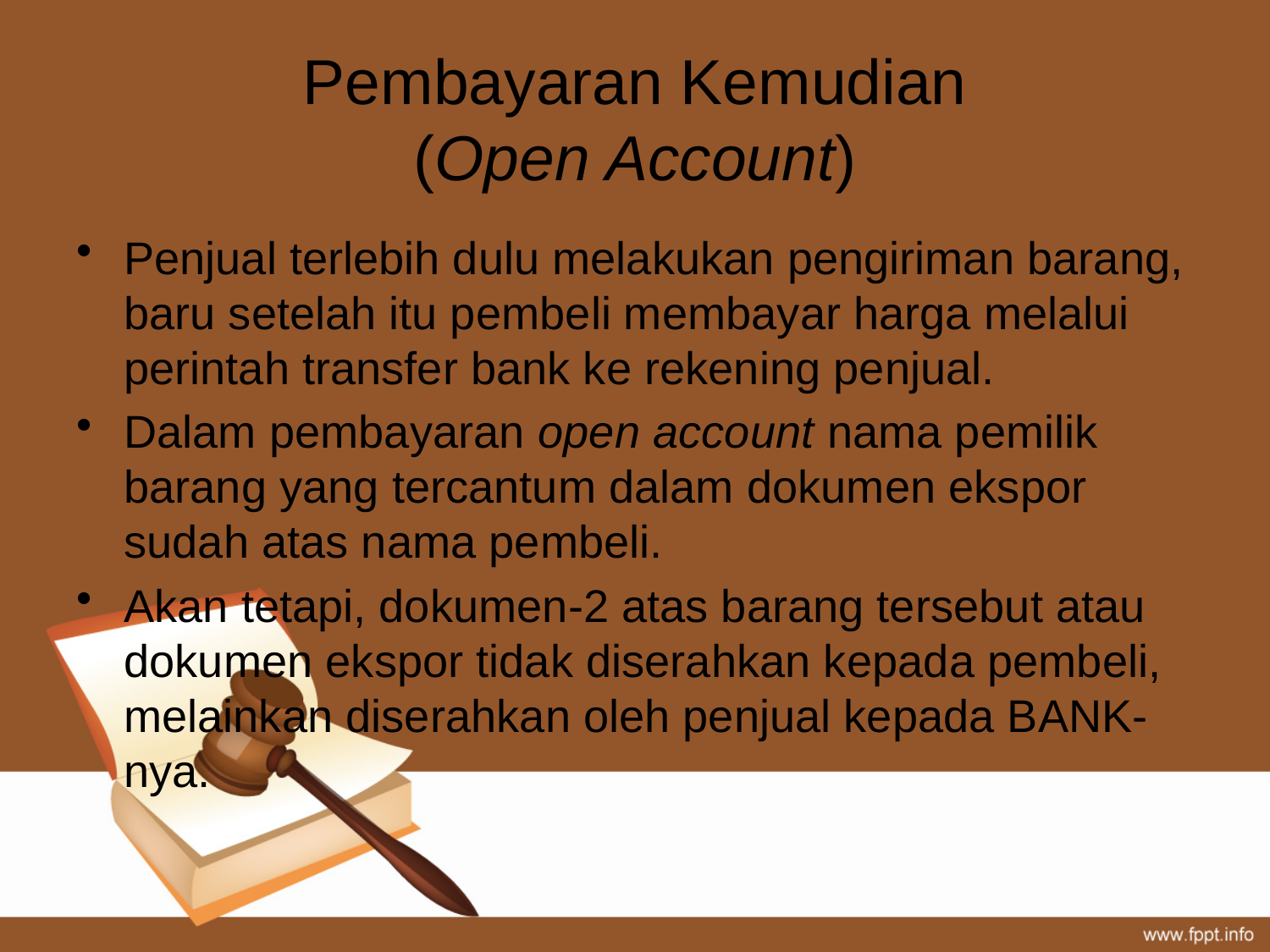

# Pembayaran Kemudian (Open Account)
Penjual terlebih dulu melakukan pengiriman barang, baru setelah itu pembeli membayar harga melalui perintah transfer bank ke rekening penjual.
Dalam pembayaran open account nama pemilik barang yang tercantum dalam dokumen ekspor sudah atas nama pembeli.
Akan tetapi, dokumen-2 atas barang tersebut atau dokumen ekspor tidak diserahkan kepada pembeli, melainkan diserahkan oleh penjual kepada BANK-nya.